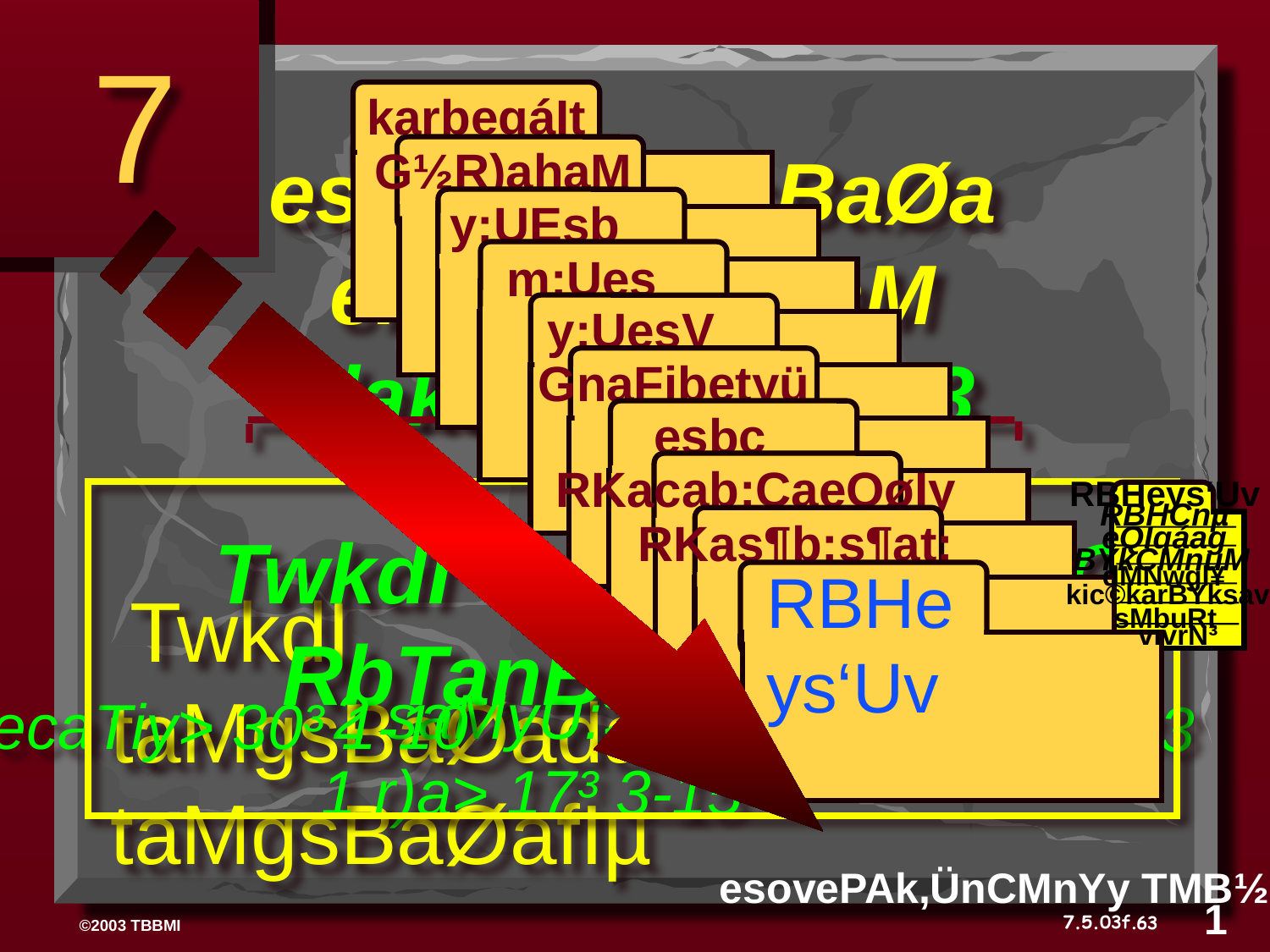

7

karbegáIt

G½R)ahaM

y:UEsb

m:Ues

y:UesV

GnaFibetyü

esþc

RKacab;CaeQøIy

RKas¶b;s¶at;

esckþItaMgsBaØa elakG½R)ahaM
elakub,tiþ 12³ 1-3

            TwkdI                     BUC                RbTanBr

RBHeys‘Uv

RBHCnµ

eQIqáag

BYkCMnuM

RBHeys‘Uv
dMNwgl¥

kic©karBYksavk
 TwkdI                         taMgsBaØadavI          taMgsBaØafIµ

sMbuRt

 vivrN³

 2 saMyU:> 7³ 4-16
1 r)a> 17³ 3-15
ecaTiy> 30³ 1-10
eyer> 31³ 31-33
esovePAk,ÜnCMnYy TMB½r>39 -41
1
63